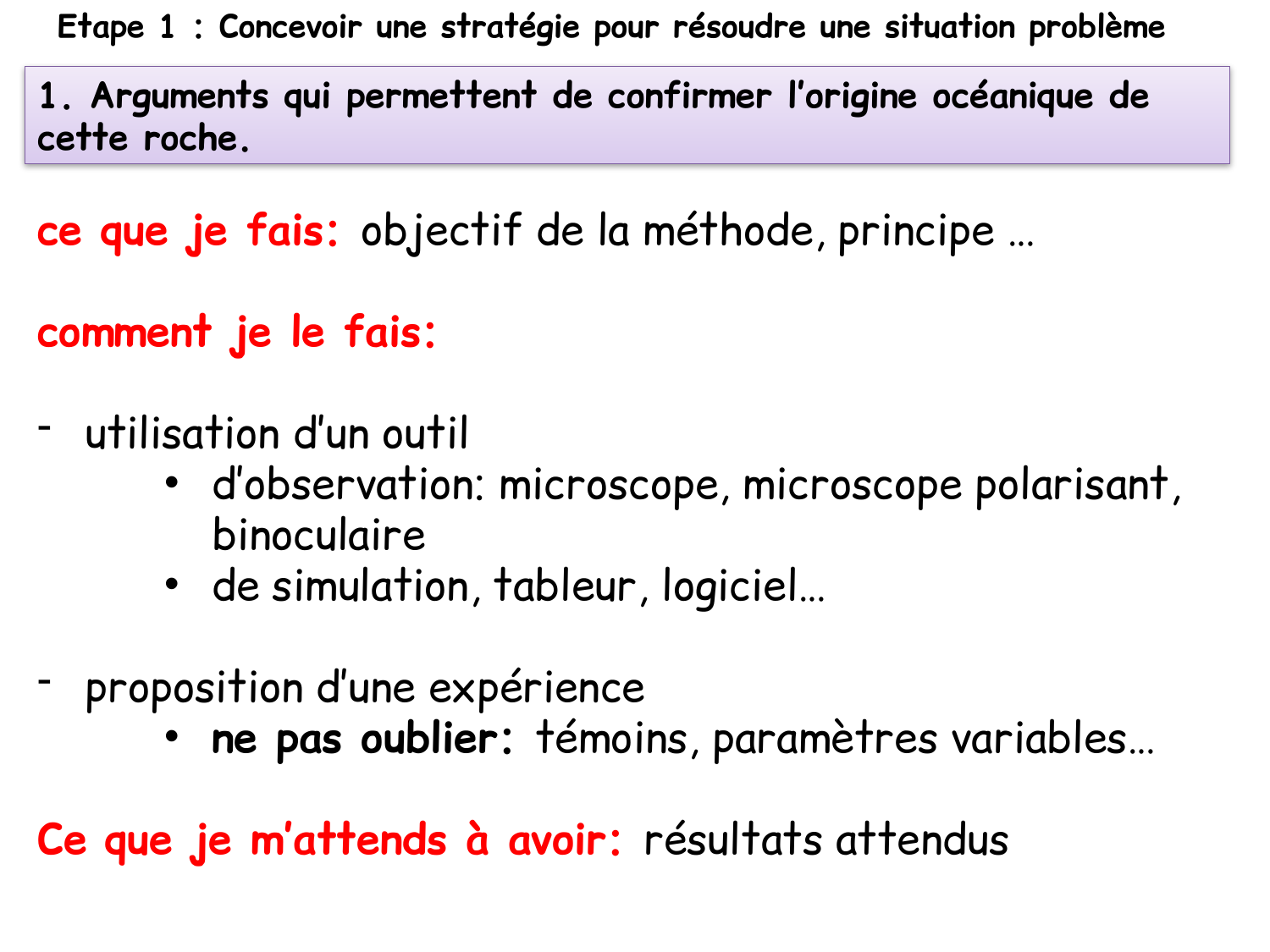

Etape 1 : Concevoir une stratégie pour résoudre une situation problème
1. Arguments qui permettent de confirmer l’origine océanique de cette roche.
ce que je fais: objectif de la méthode, principe …

comment je le fais:

utilisation d’un outil
d’observation: microscope, microscope polarisant, binoculaire
de simulation, tableur, logiciel…

proposition d’une expérience
ne pas oublier: témoins, paramètres variables…

Ce que je m’attends à avoir: résultats attendus